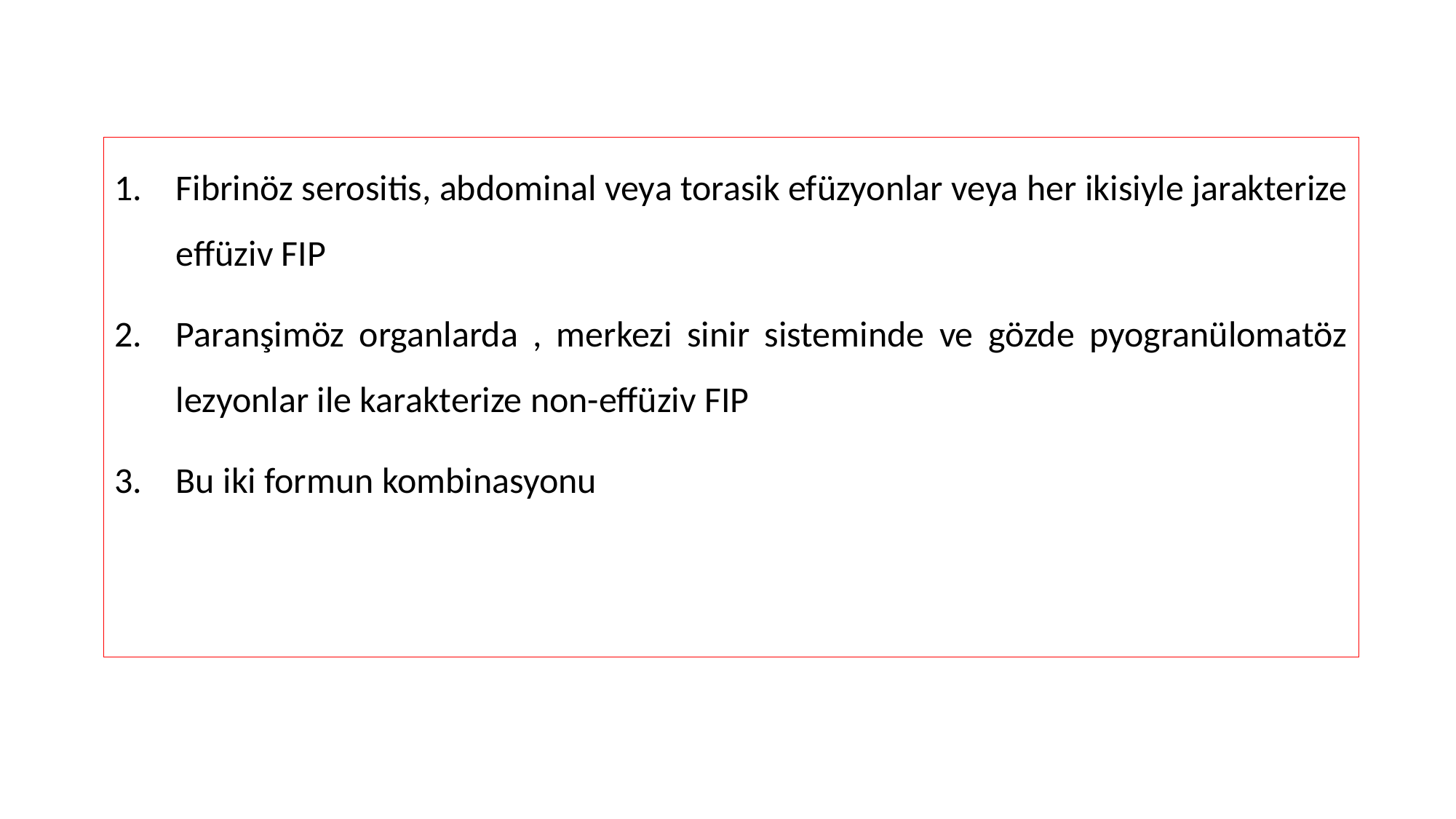

Fibrinöz serositis, abdominal veya torasik efüzyonlar veya her ikisiyle jarakterize effüziv FIP
Paranşimöz organlarda , merkezi sinir sisteminde ve gözde pyogranülomatöz lezyonlar ile karakterize non-effüziv FIP
Bu iki formun kombinasyonu